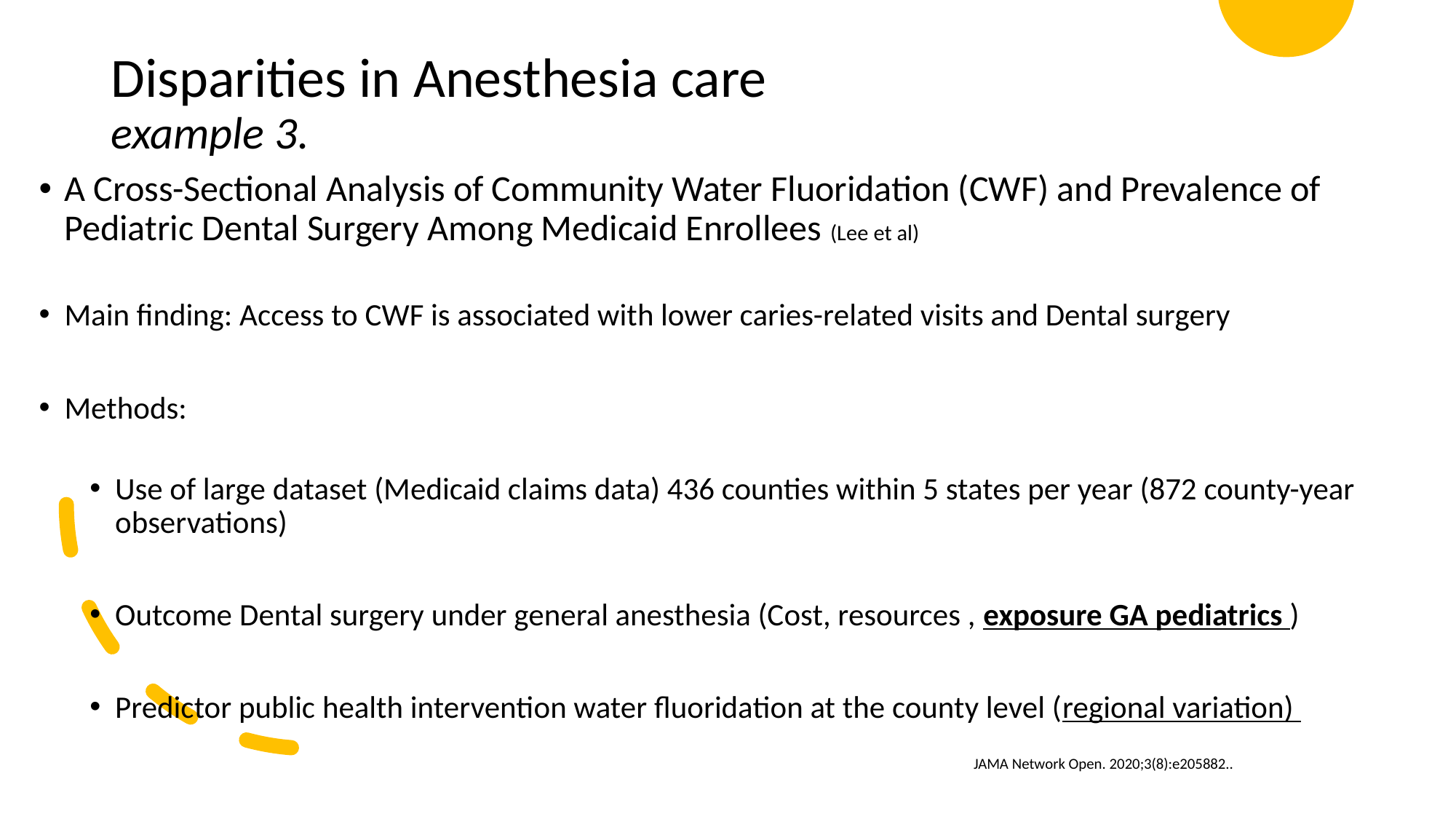

# Disparities in Anesthesia care example 3.
A Cross-Sectional Analysis of Community Water Fluoridation (CWF) and Prevalence of Pediatric Dental Surgery Among Medicaid Enrollees (Lee et al)

Main finding: Access to CWF is associated with lower caries-related visits and Dental surgery

Methods:

Use of large dataset (Medicaid claims data) 436 counties within 5 states per year (872 county-year observations)

Outcome Dental surgery under general anesthesia (Cost, resources , exposure GA pediatrics )

Predictor public health intervention water fluoridation at the county level (regional variation)

JAMA Network Open. 2020;3(8):e205882..